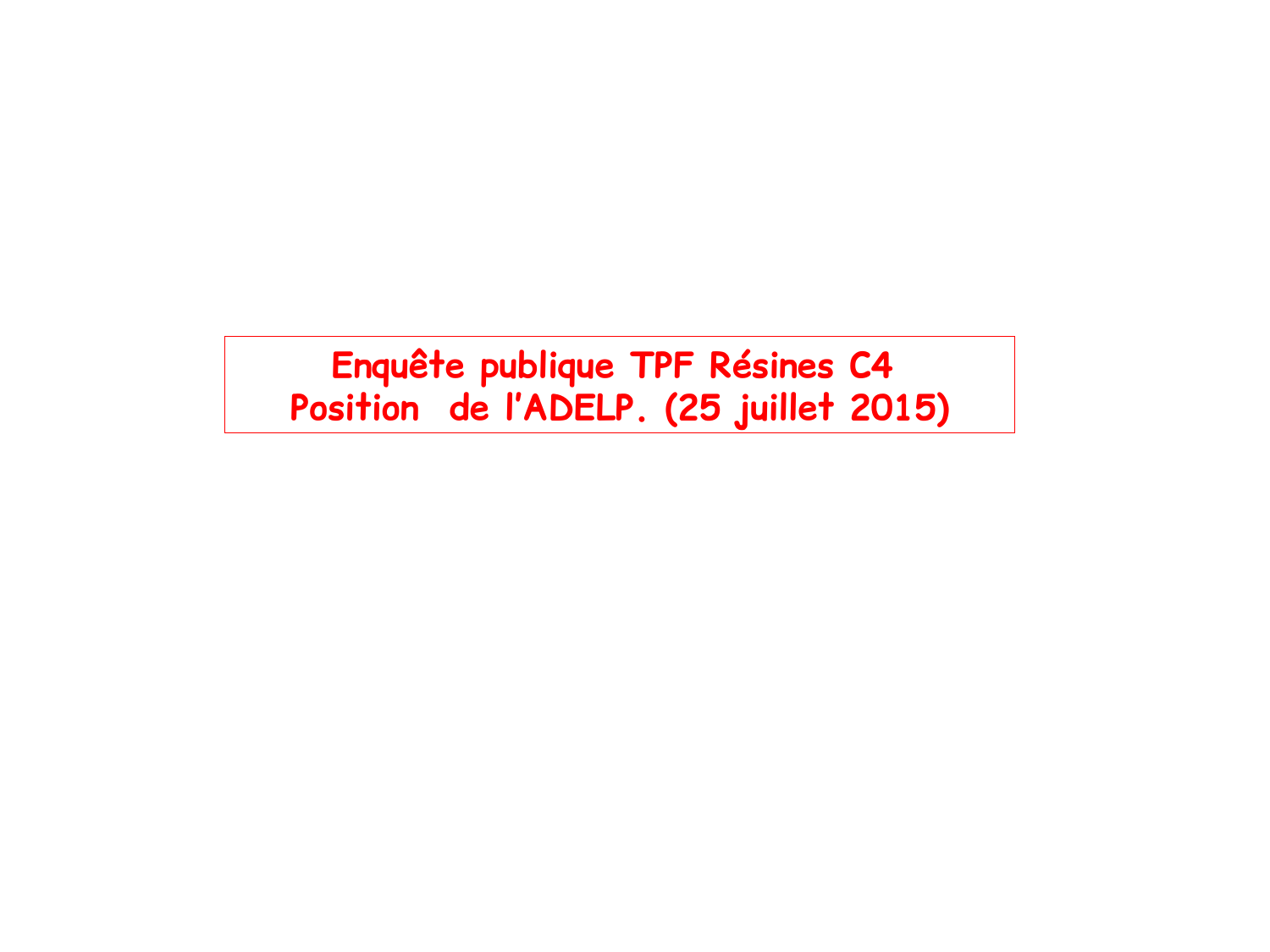

Enquête publique TPF Résines C4
Position  de l’ADELP. (25 juillet 2015)